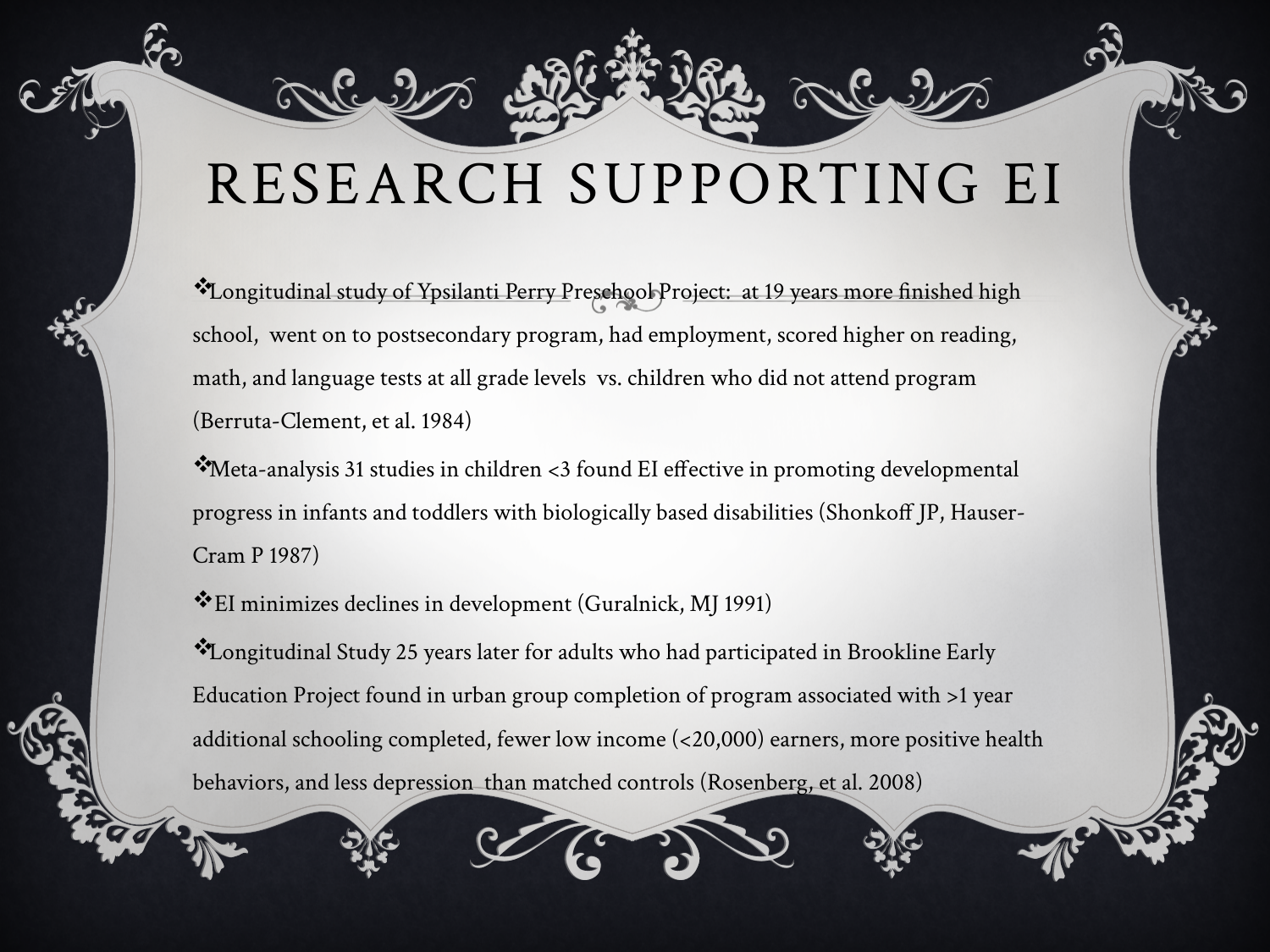

# Research supporting EI
Longitudinal study of Ypsilanti Perry Preschool Project:  at 19 years more finished high school,  went on to postsecondary program, had employment, scored higher on reading, math, and language tests at all grade levels  vs. children who did not attend program (Berruta-Clement, et al. 1984)
Meta-analysis 31 studies in children <3 found EI effective in promoting developmental progress in infants and toddlers with biologically based disabilities (Shonkoff JP, Hauser-Cram P 1987)
 EI minimizes declines in development (Guralnick, MJ 1991)
Longitudinal Study 25 years later for adults who had participated in Brookline Early Education Project found in urban group completion of program associated with >1 year additional schooling completed, fewer low income (<20,000) earners, more positive health behaviors, and less depression  than matched controls (Rosenberg, et al. 2008)